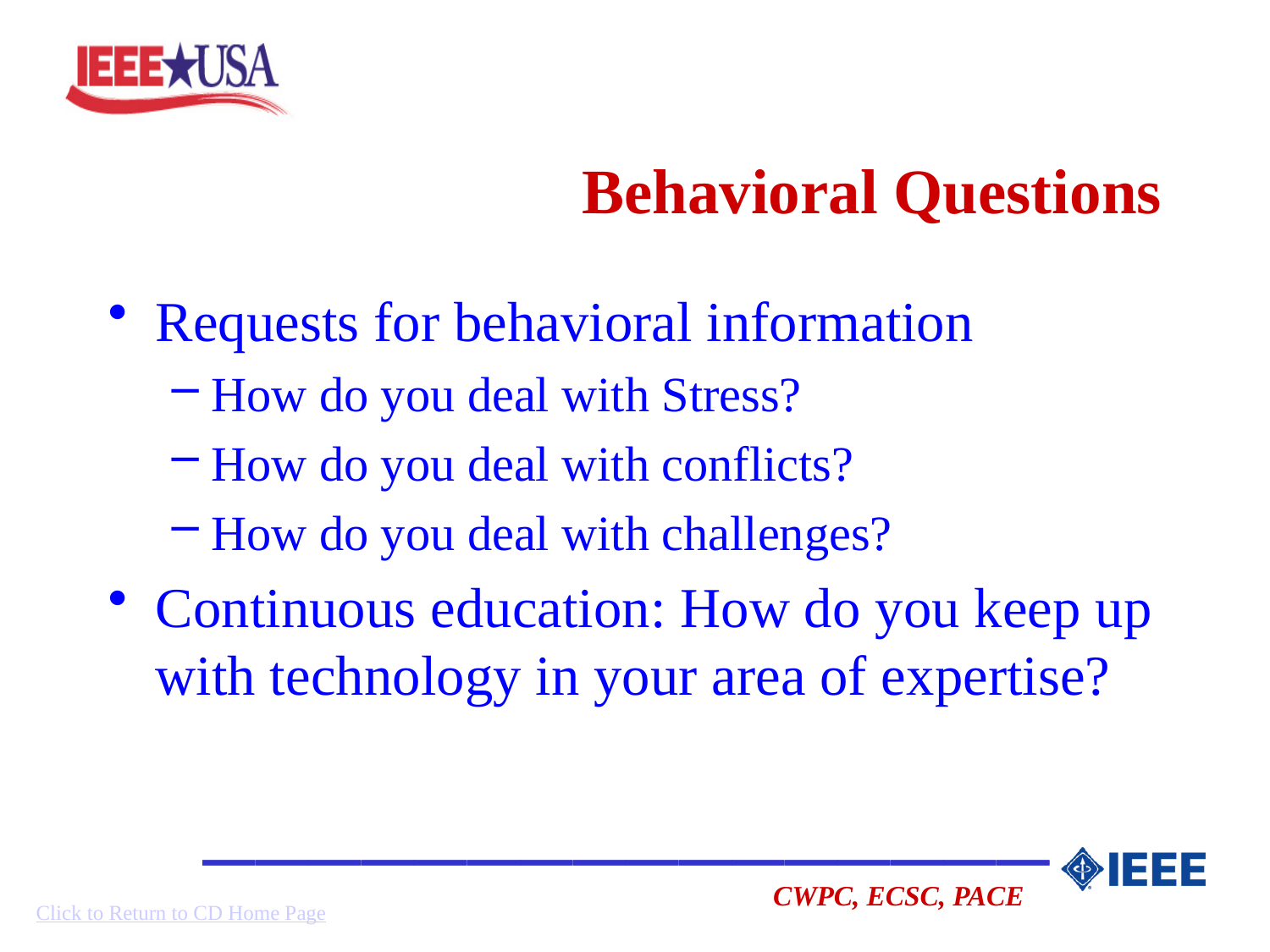

# Behavioral Questions
Requests for behavioral information
How do you deal with Stress?
How do you deal with conflicts?
How do you deal with challenges?
Continuous education: How do you keep up with technology in your area of expertise?